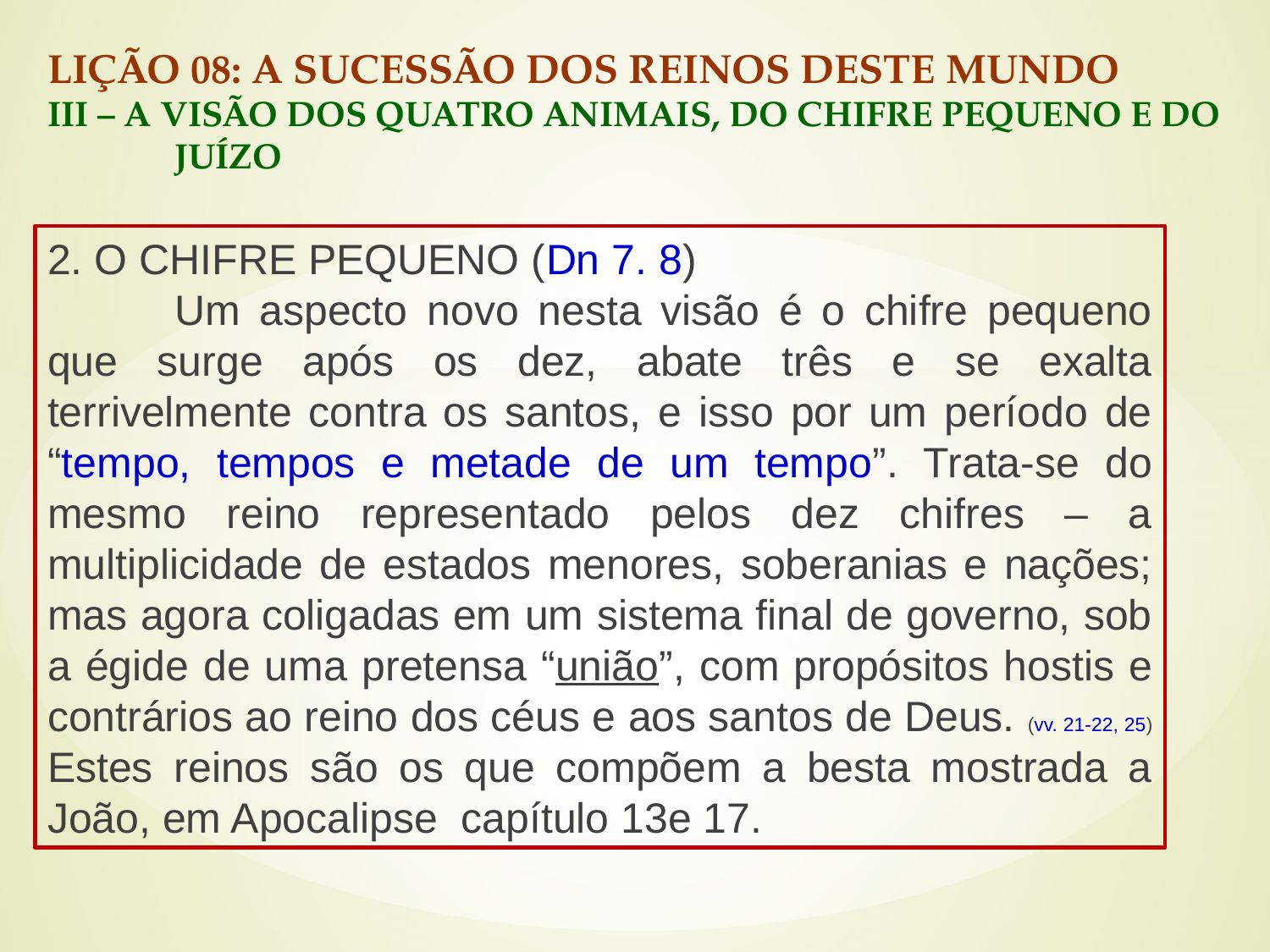

LIÇÃO 08: A SUCESSÃO DOS REINOS DESTE MUNDO
III – A VISÃO DOS QUATRO ANIMAIS, DO CHIFRE PEQUENO E DO 	JUÍZO
#
2. O CHIFRE PEQUENO (Dn 7. 8)
	Um aspecto novo nesta visão é o chifre pequeno que surge após os dez, abate três e se exalta terrivelmente contra os santos, e isso por um período de “tempo, tempos e metade de um tempo”. Trata-se do mesmo reino representado pelos dez chifres – a multiplicidade de estados menores, soberanias e nações; mas agora coligadas em um sistema final de governo, sob a égide de uma pretensa “união”, com propósitos hostis e contrários ao reino dos céus e aos santos de Deus. (vv. 21-22, 25) Estes reinos são os que compõem a besta mostrada a João, em Apocalipse  capítulo 13e 17.